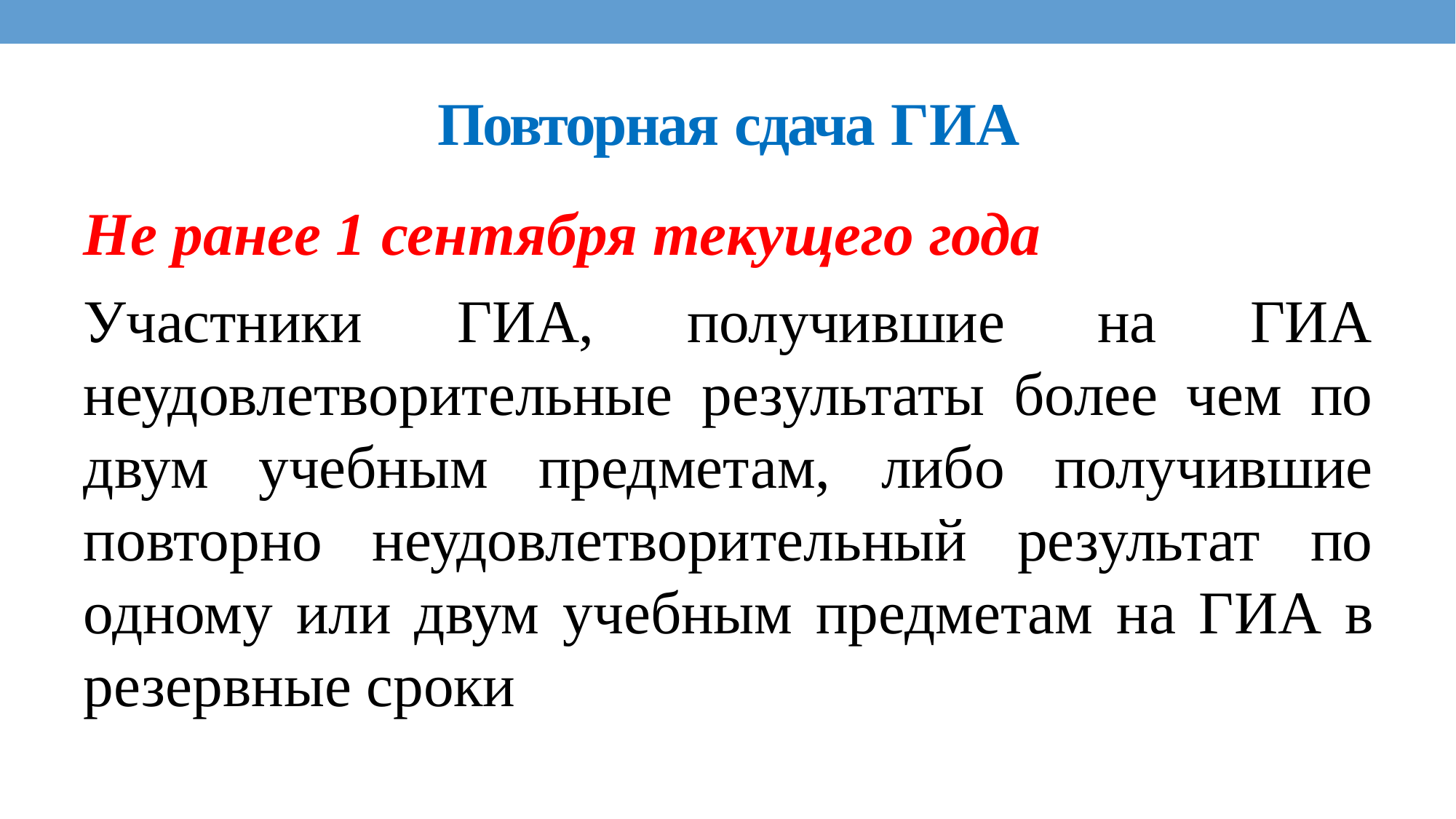

Повторная сдача ГИА
Не ранее 1 сентября текущего года
Участники	ГИА,	получившие
на	ГИА
неудовлетворительные результаты более чем по двум  учебным  предметам,  либо  получившие повторно  неудовлетворительный  результат  по одному или двум учебным предметам на ГИА в резервные сроки